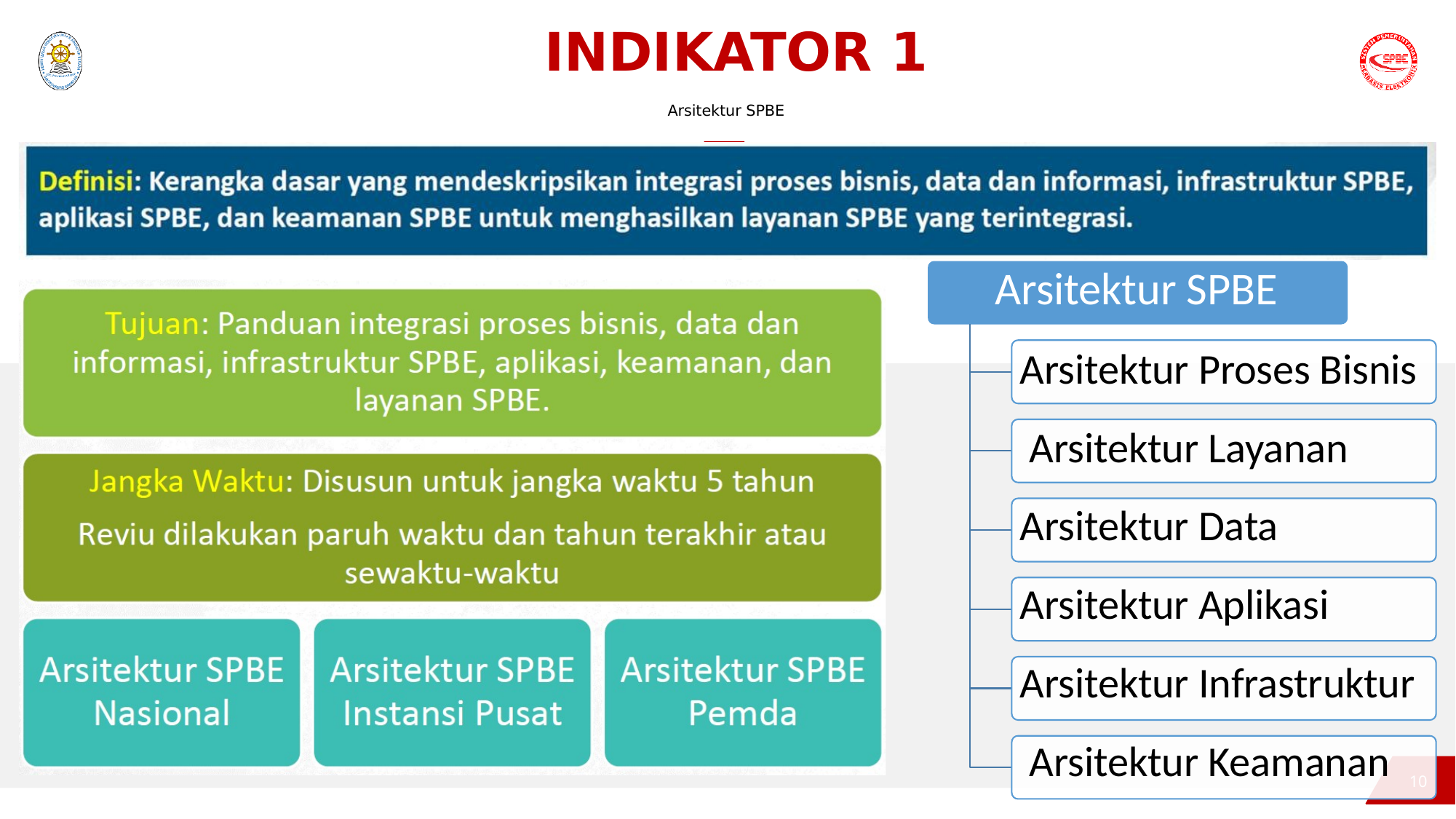

# INDIKATOR 1

Arsitektur SPBE

Arsitektur SPBE  Arsitektur Proses Bisnis  Arsitektur Layanan  Arsitektur Data  Arsitektur Aplikasi  Arsitektur Infrastruktur  Arsitektur Keamanan

10